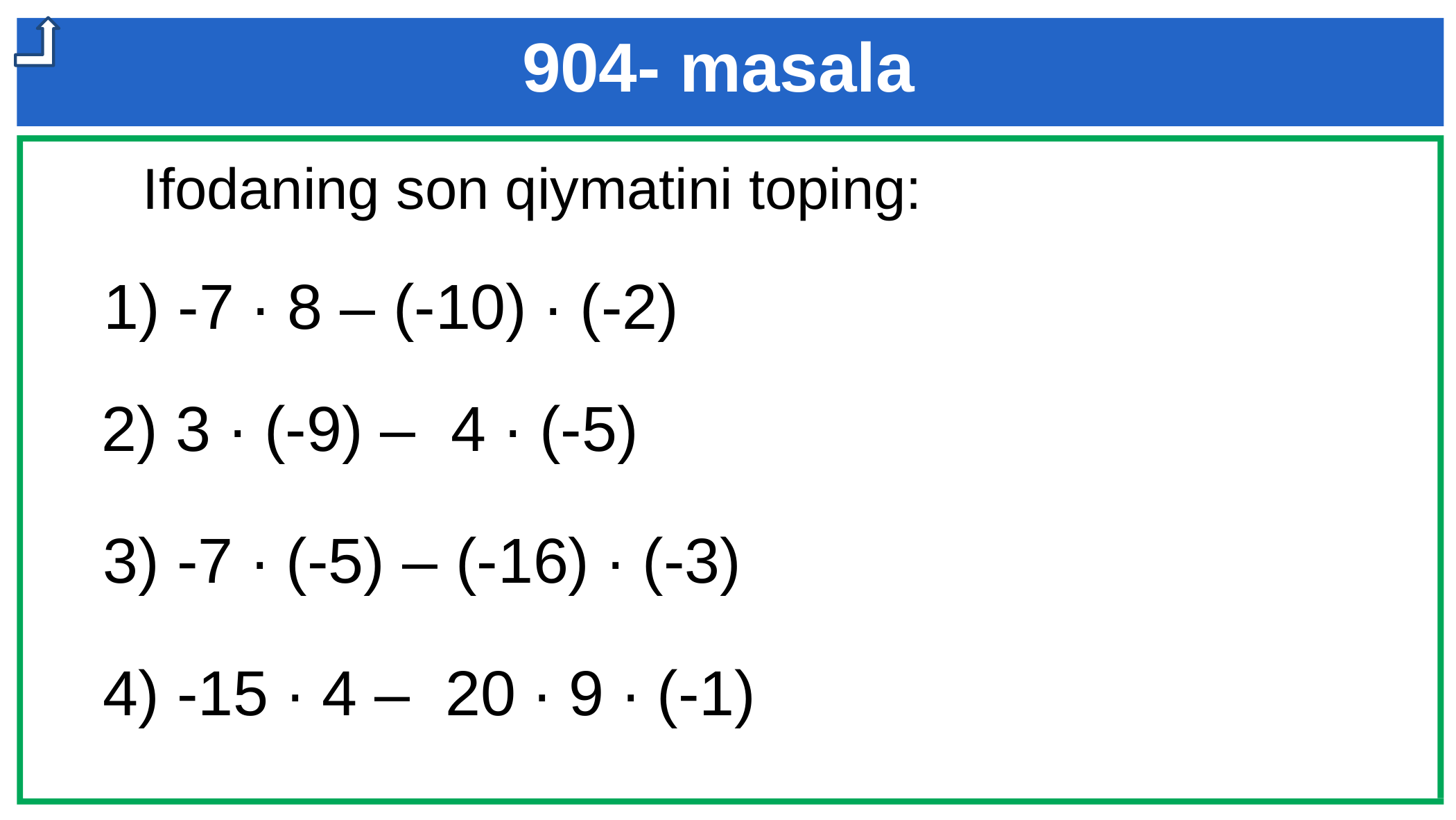

904- masala
    Ifodaning son qiymatini toping:
 1) -7 ∙ 8 – (-10) ∙ (-2)
2) 3 ∙ (-9) –  4 ∙ (-5)
3) -7 ∙ (-5) – (-16) ∙ (-3)
4) -15 ∙ 4 –  20 ∙ 9 ∙ (-1)